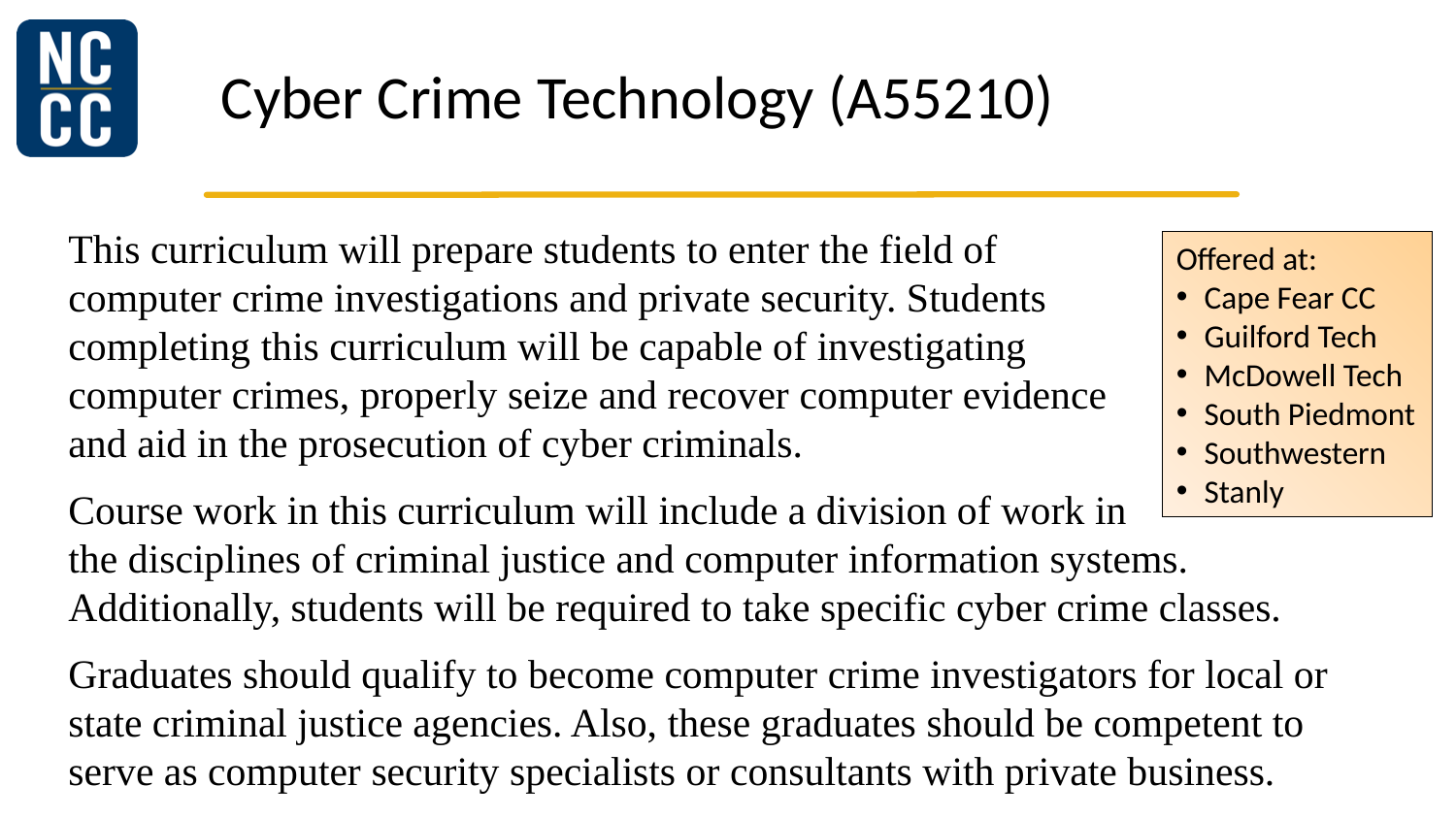

# Cyber Crime Technology (A55210)
This curriculum will prepare students to enter the field of
computer crime investigations and private security. Students
completing this curriculum will be capable of investigating
computer crimes, properly seize and recover computer evidence
and aid in the prosecution of cyber criminals.
Course work in this curriculum will include a division of work in
the disciplines of criminal justice and computer information systems.
Additionally, students will be required to take specific cyber crime classes.
Graduates should qualify to become computer crime investigators for local or state criminal justice agencies. Also, these graduates should be competent to serve as computer security specialists or consultants with private business.
Offered at:
Cape Fear CC
Guilford Tech
McDowell Tech
South Piedmont
Southwestern
Stanly